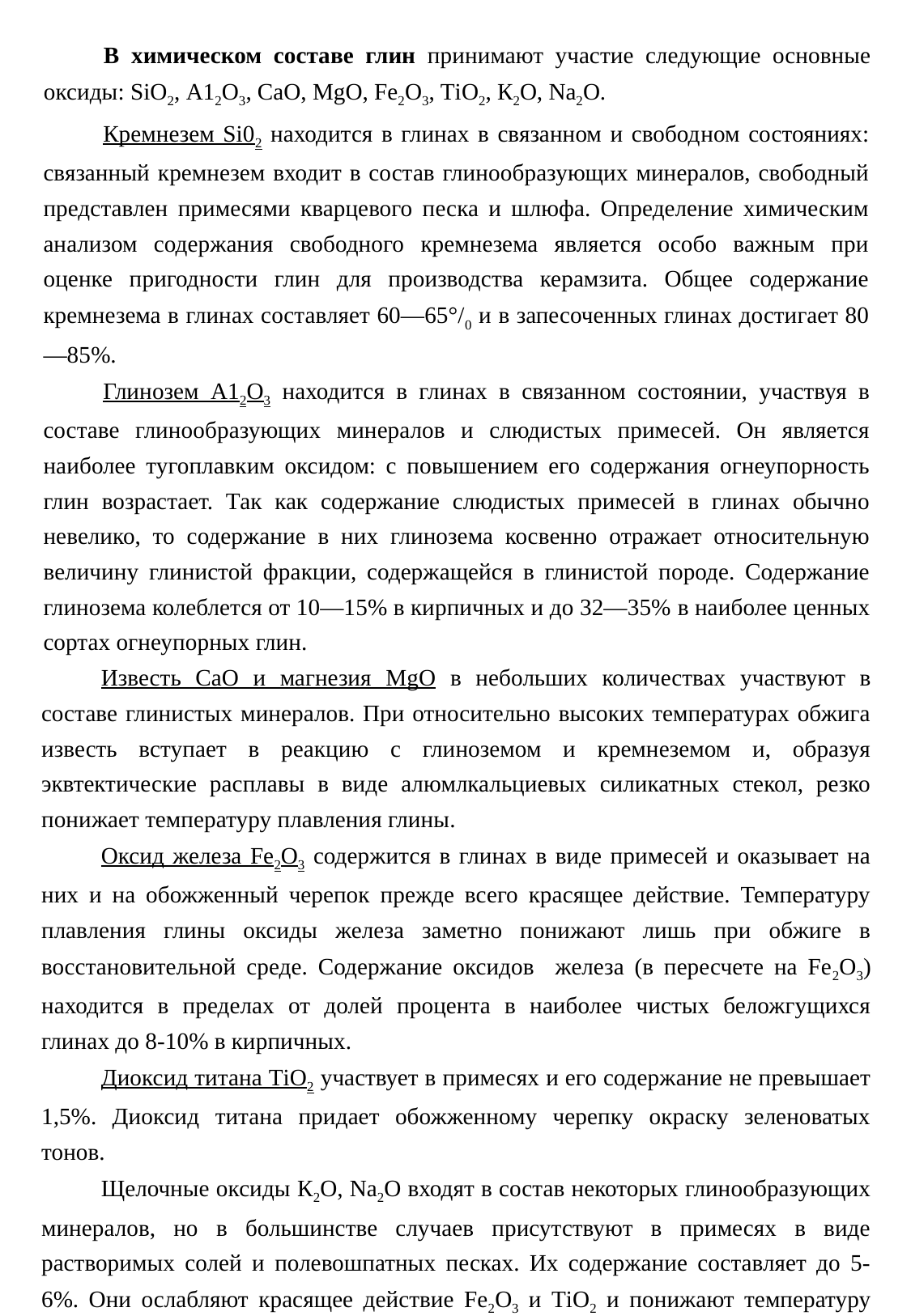

В химическом составе глин принимают участие следующие основные оксиды: SiО2, А12О3, СаО, MgO, Fe2О3, ТiO2, К2O, Na2O.
Кремнезем Si02 находится в глинах в связанном и свобод­ном состояниях: связанный кремнезем входит в состав глинообразующих минералов, свободный представлен примесями кварцевого песка и шлюфа. Определение химическим анализом содержания свободного кремнезема является особо важным при оценке пригодности глин для производства керамзита. Общее содержание кремнезема в глинах составляет 60—65°/0 и в запесоченных глинах достигает 80—85%.
Глинозем А12О3 находится в глинах в связанном состоянии, участвуя в составе глинообразующих минералов и слюдистых примесей. Он является наиболее тугоплавким оксидом: с повышением его содержания огнеупорность глин возрастает. Так как содержание слюдистых примесей в глинах обычно невелико, то содержание в них глинозема косвенно отражает относительную величину глинистой фракции, содержащейся в глинистой породе. Содержание глинозема колеблется от 10—15% в кирпичных и до 32—35% в наиболее ценных сортах огнеупорных глин.
Известь СаО и магнезия MgO в небольших количествах участвуют в составе глинистых минералов. При относительно высоких температурах обжига известь вступает в реакцию с глиноземом и кремнеземом и, образуя эквтектические расплавы в виде алюмлкальциевых силикатных стекол, резко понижает температуру плавления глины.
Оксид железа Fe2О3 содержится в глинах в виде примесей и оказывает на них и на обожженный черепок прежде всего красящее действие. Температуру плавления глины оксиды железа заметно понижают лишь при обжиге в восстановительной среде. Содержание оксидов  железа (в пересчете на Fe2О3) находится в пределах от долей процента в наиболее чистых беложгущихся глинах до 8-10% в кирпичных.
Диоксид титана ТiO2 участвует в примесях и его содержание не превышает 1,5%. Диоксид титана придает обожженному черепку окраску зеленоватых тонов.
Щелочные оксиды К2O, Na2O входят в состав некоторых глинообразующих минералов, но в большинстве случаев присутствуют в примесях в виде растворимых солей и полевошпатных песках. Их содержание составляет до 5-6%. Они ослабляют красящее действие Fe2О3 и ТiO2 и понижают температуру плавления глин.
Химический состав глин является их важнейшей характеристикой и в значительной мере определяет промышленное их назначение.